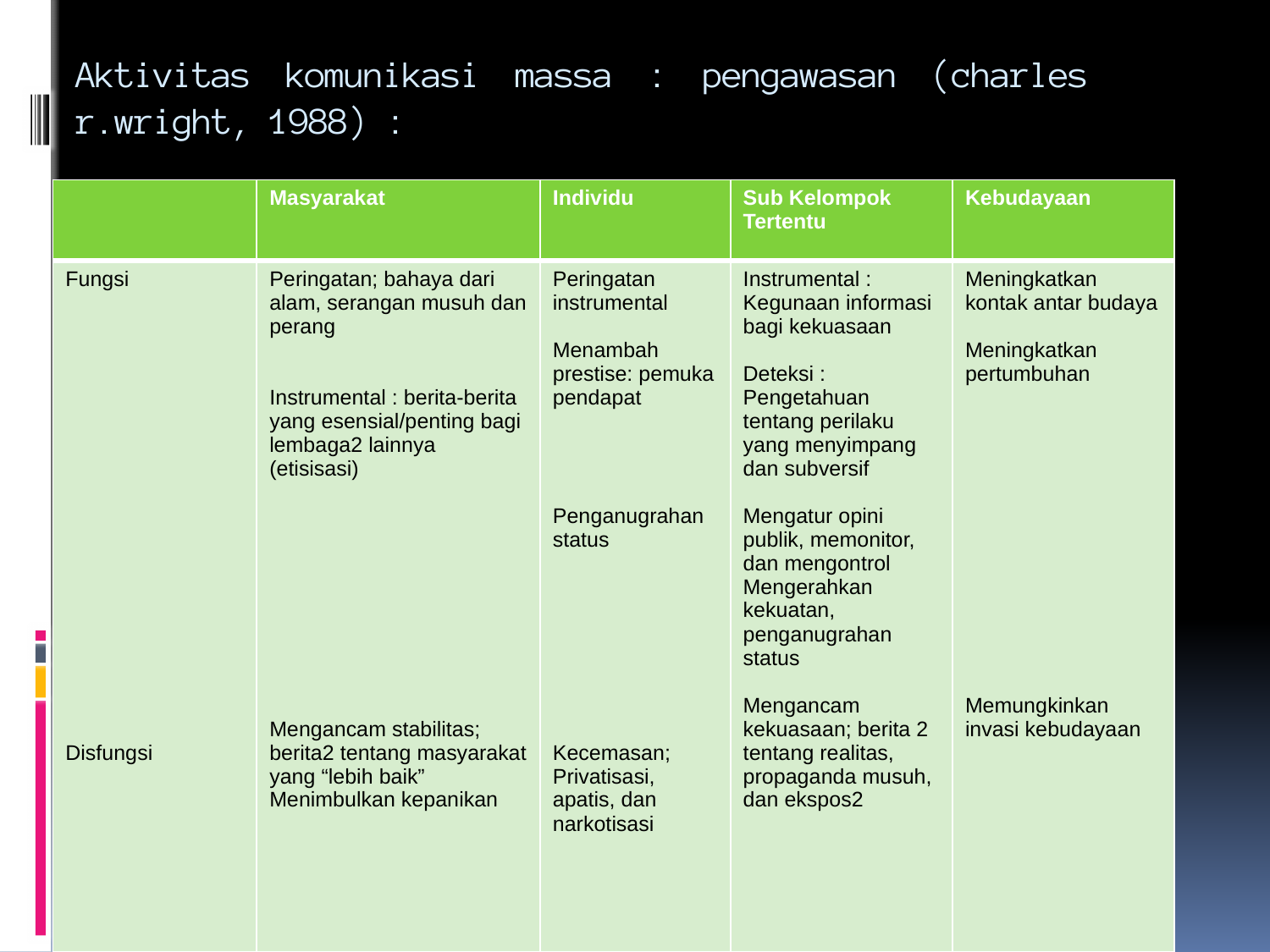

# Aktivitas komunikasi massa : pengawasan (charles r.wright, 1988) :

|  | Masyarakat | Individu | Sub Kelompok Tertentu | Kebudayaan |
| --- | --- | --- | --- | --- |
| Fungsi Disfungsi | Peringatan; bahaya dari alam, serangan musuh dan perang Instrumental : berita-berita yang esensial/penting bagi lembaga2 lainnya (etisisasi) Mengancam stabilitas; berita2 tentang masyarakat yang “lebih baik” Menimbulkan kepanikan | Peringatan instrumental Menambah prestise: pemuka pendapat Penganugrahan status Kecemasan; Privatisasi, apatis, dan narkotisasi | Instrumental : Kegunaan informasi bagi kekuasaan Deteksi : Pengetahuan tentang perilaku yang menyimpang dan subversif Mengatur opini publik, memonitor, dan mengontrol Mengerahkan kekuatan, penganugrahan status Mengancam kekuasaan; berita 2 tentang realitas, propaganda musuh, dan ekspos2 | Meningkatkan kontak antar budaya Meningkatkan pertumbuhan Memungkinkan invasi kebudayaan |